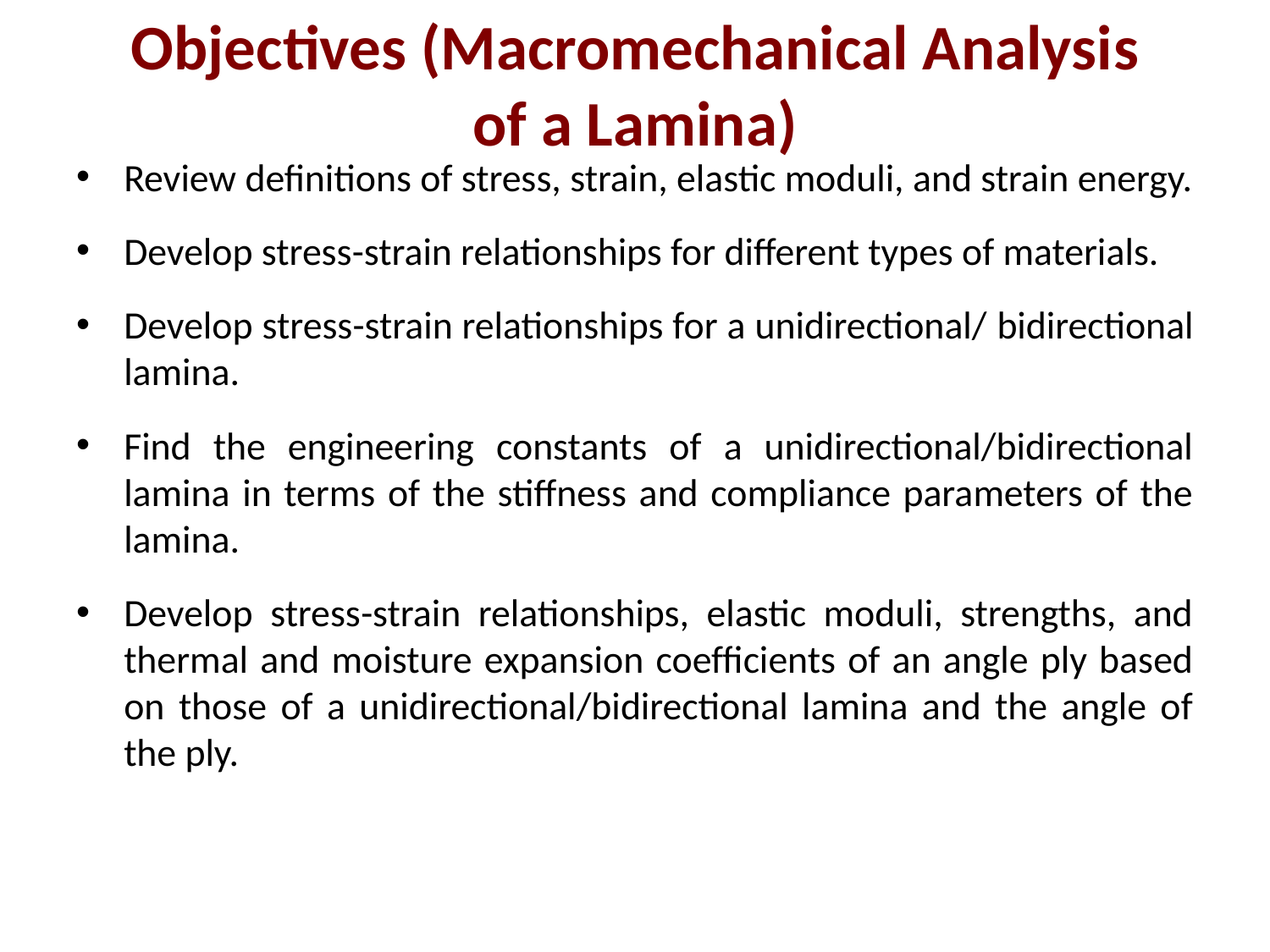

# Objectives (Macromechanical Analysis of a Lamina)
Review deﬁnitions of stress, strain, elastic moduli, and strain energy.

Develop stress-strain relationships for different types of materials.

Develop stress-strain relationships for a unidirectional/ bidirectional lamina.

Find the engineering constants of a unidirectional/bidirectional lamina in terms of the stiffness and compliance parameters of the lamina.

Develop stress-strain relationships, elastic moduli, strengths, and thermal and moisture expansion coefﬁcients of an angle ply based on those of a unidirectional/bidirectional lamina and the angle of the ply.